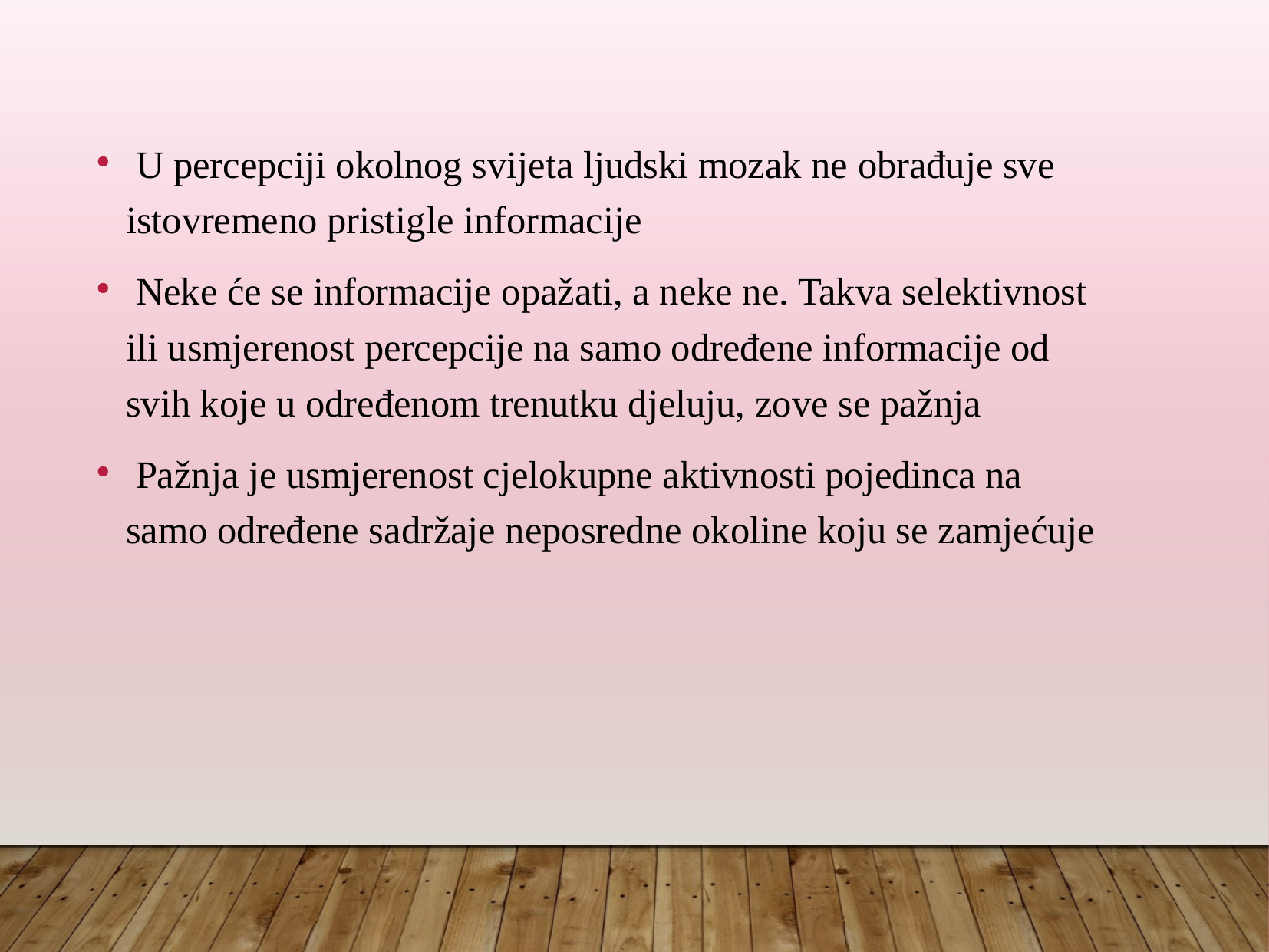

U percepciji okolnog svijeta ljudski mozak ne obrađuje sve istovremeno pristigle informacije
 Neke će se informacije opažati, a neke ne. Takva selektivnost ili usmjerenost percepcije na samo određene informacije od svih koje u određenom trenutku djeluju, zove se pažnja
 Pažnja je usmjerenost cjelokupne aktivnosti pojedinca na samo određene sadržaje neposredne okoline koju se zamjećuje